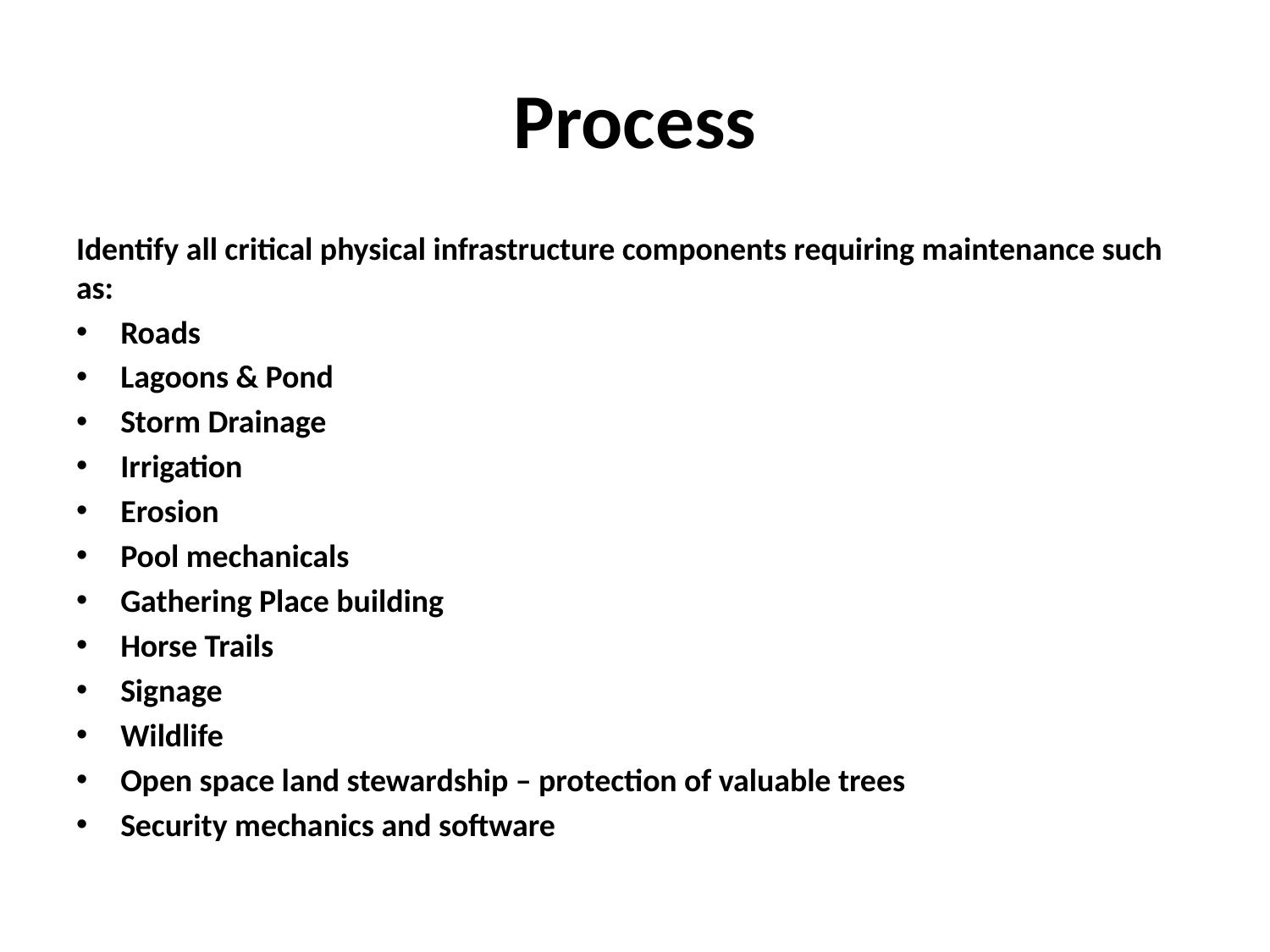

# Process
Identify all critical physical infrastructure components requiring maintenance such as:
Roads
Lagoons & Pond
Storm Drainage
Irrigation
Erosion
Pool mechanicals
Gathering Place building
Horse Trails
Signage
Wildlife
Open space land stewardship – protection of valuable trees
Security mechanics and software